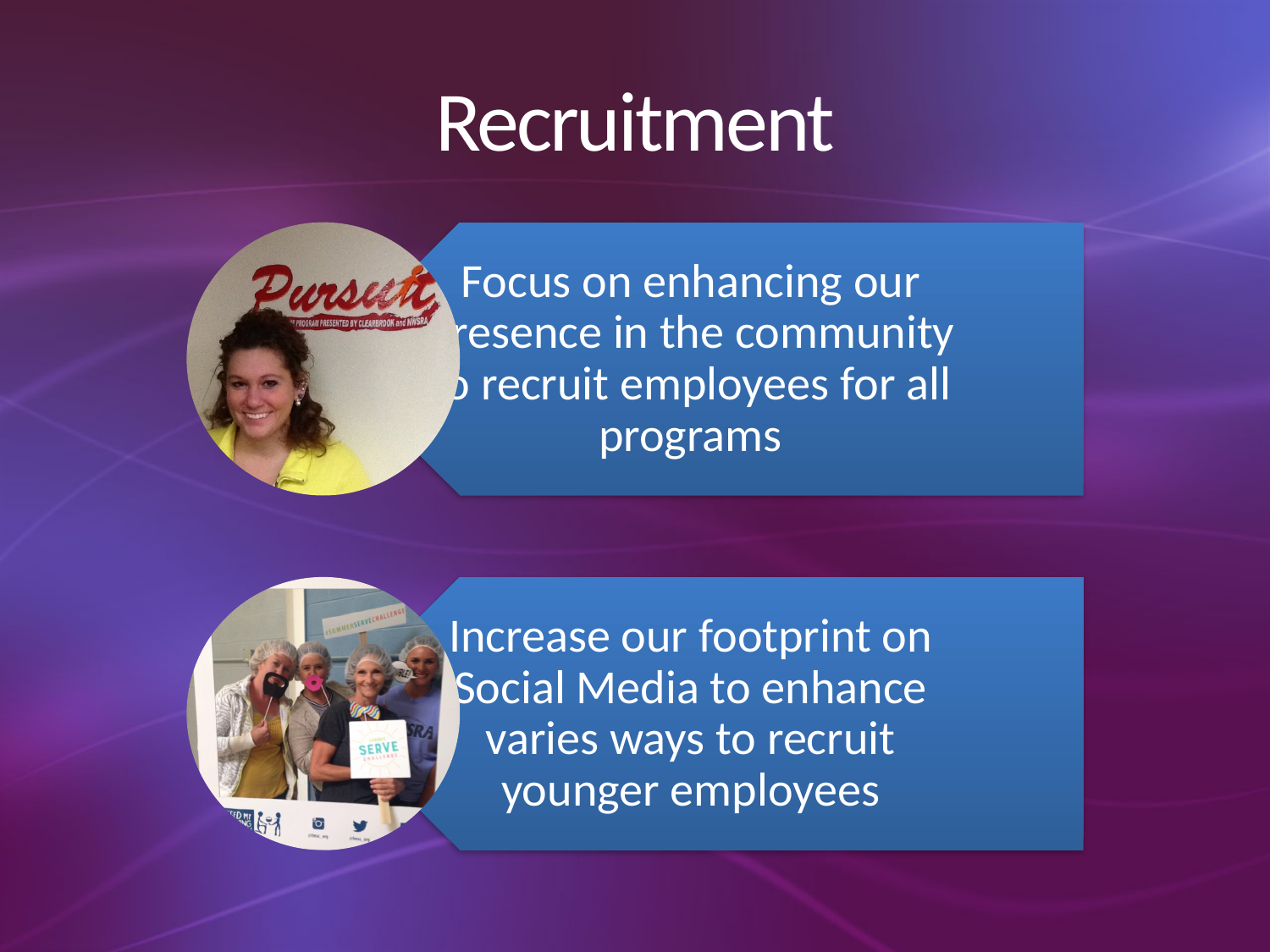

# Recruitment
Focus on enhancing our presence in the community to recruit employees for all programs
Increase our footprint on Social Media to enhance varies ways to recruit younger employees